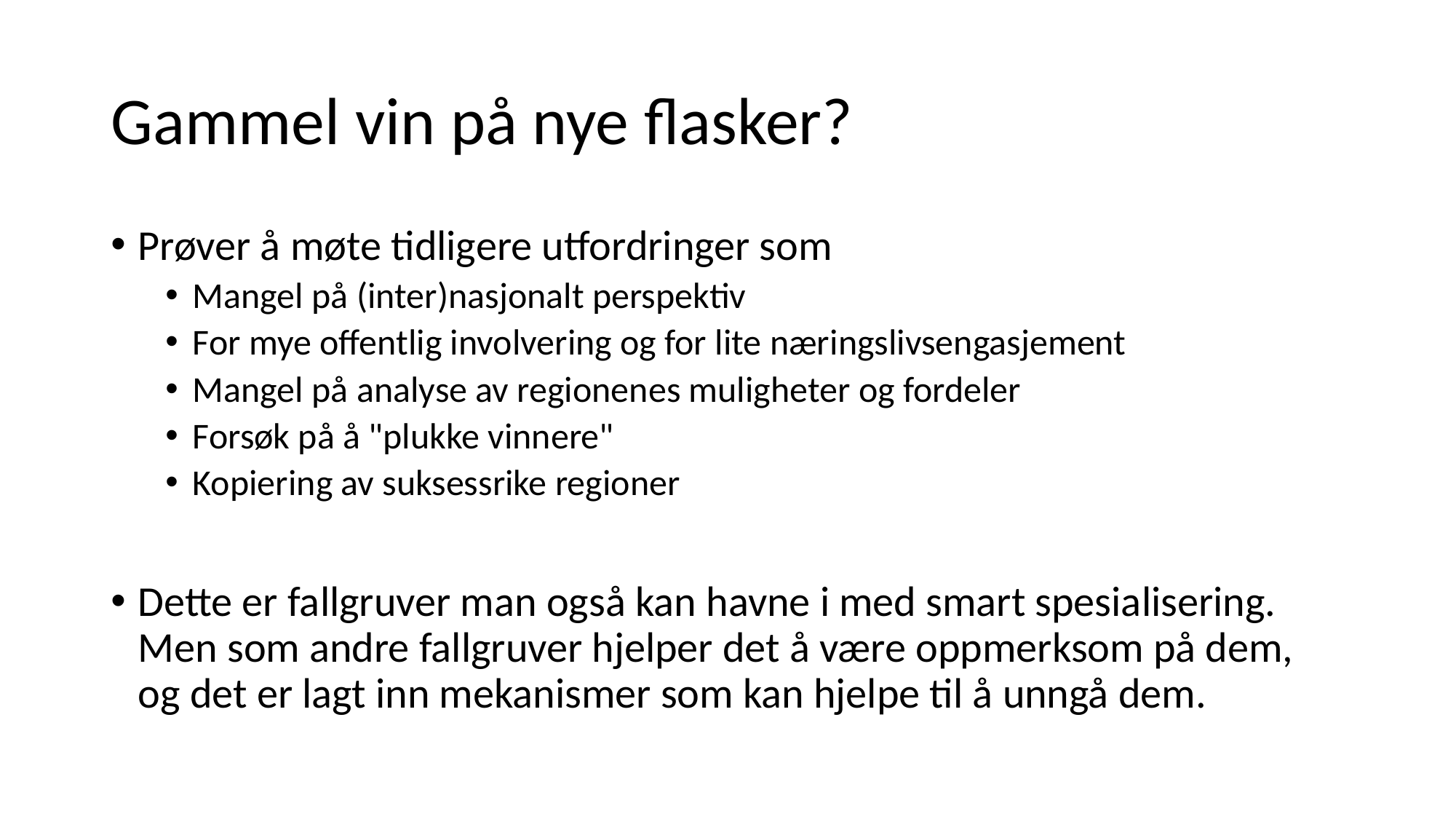

# Gammel vin på nye flasker?
Prøver å møte tidligere utfordringer som
Mangel på (inter)nasjonalt perspektiv
For mye offentlig involvering og for lite næringslivsengasjement
Mangel på analyse av regionenes muligheter og fordeler
Forsøk på å "plukke vinnere"
Kopiering av suksessrike regioner

Dette er fallgruver man også kan havne i med smart spesialisering. Men som andre fallgruver hjelper det å være oppmerksom på dem, og det er lagt inn mekanismer som kan hjelpe til å unngå dem.